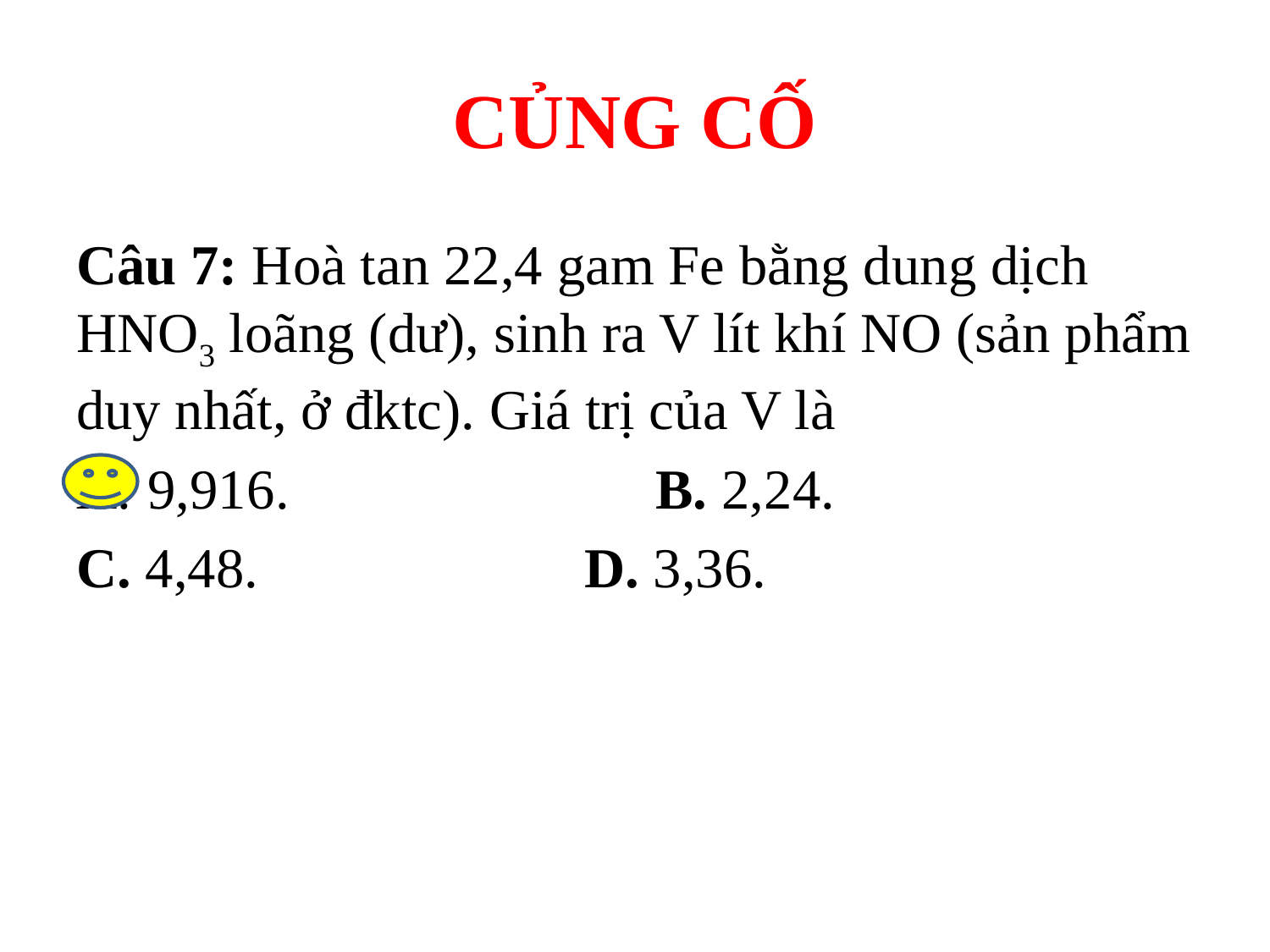

# CỦNG CỐ
Câu 7: Hoà tan 22,4 gam Fe bằng dung dịch HNO3 loãng (dư), sinh ra V lít khí NO (sản phẩm duy nhất, ở đktc). Giá trị của V là
9,916.			B. 2,24.
C. 4,48.			D. 3,36.